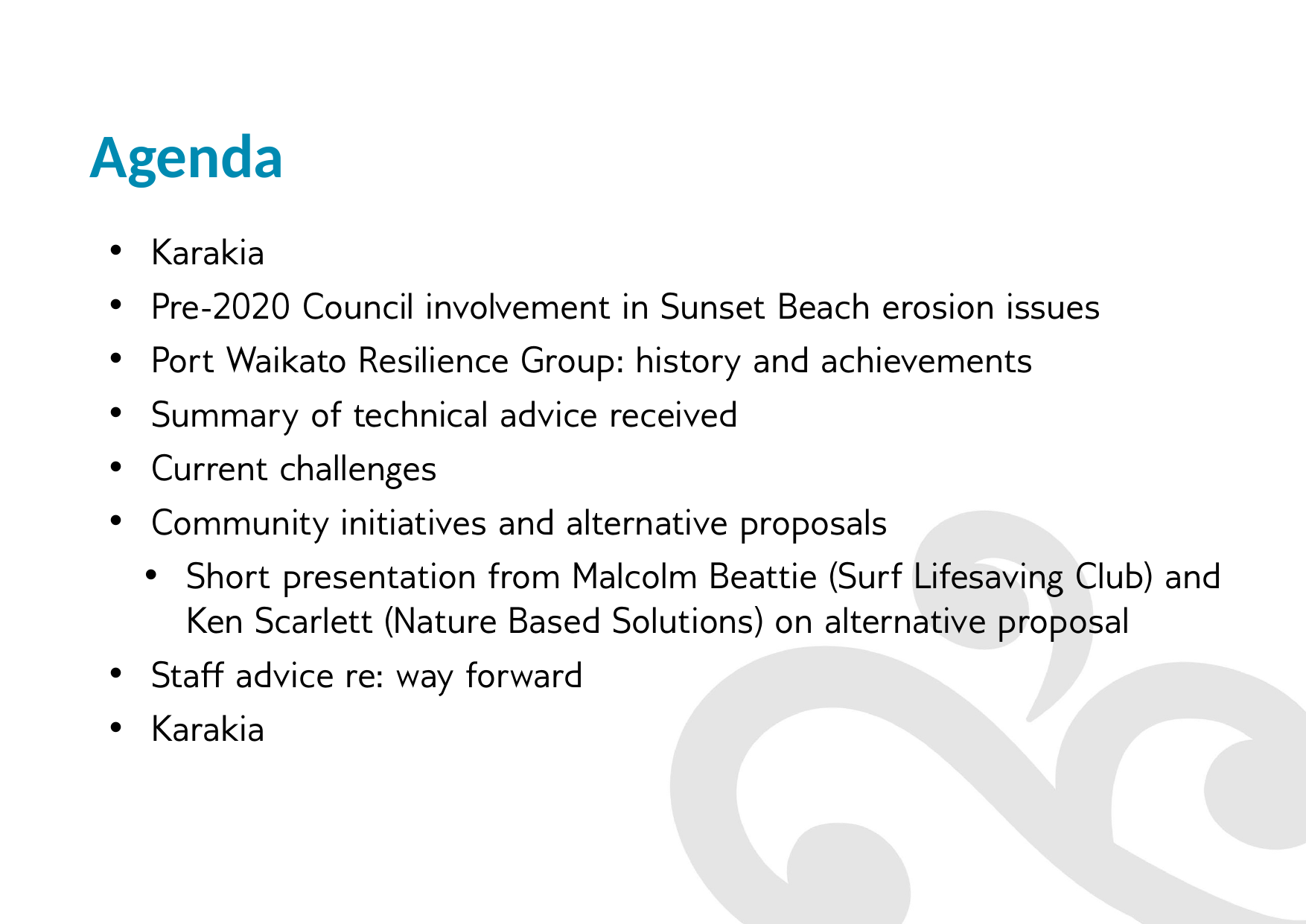

# Agenda
Karakia
Pre-2020 Council involvement in Sunset Beach erosion issues
Port Waikato Resilience Group: history and achievements
Summary of technical advice received
Current challenges
Community initiatives and alternative proposals
Short presentation from Malcolm Beattie (Surf Lifesaving Club) and Ken Scarlett (Nature Based Solutions) on alternative proposal
Staff advice re: way forward
Karakia